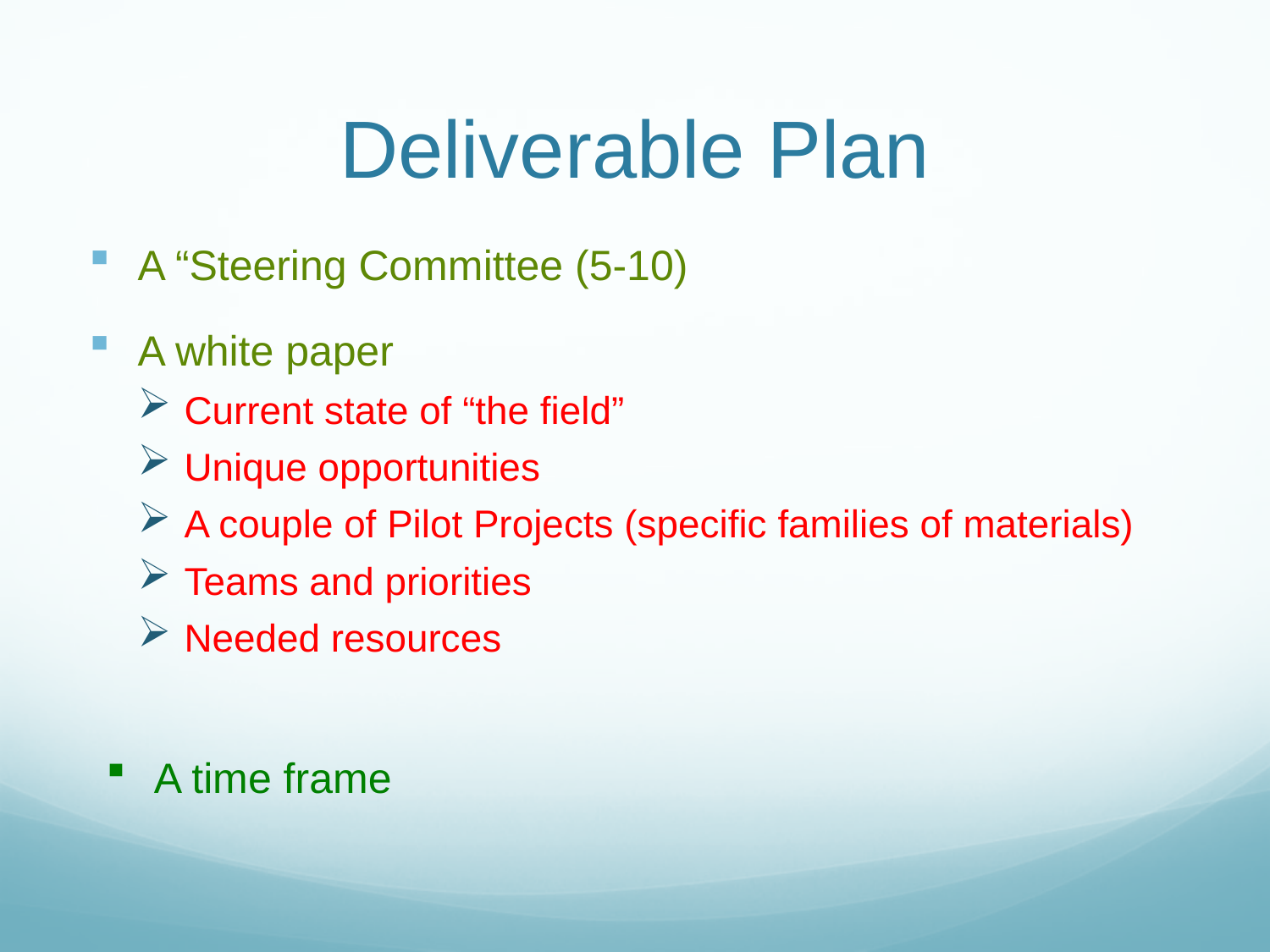

# Deliverable Plan
A “Steering Committee (5-10)
A white paper
Current state of “the field”
Unique opportunities
A couple of Pilot Projects (specific families of materials)
Teams and priorities
Needed resources
A time frame